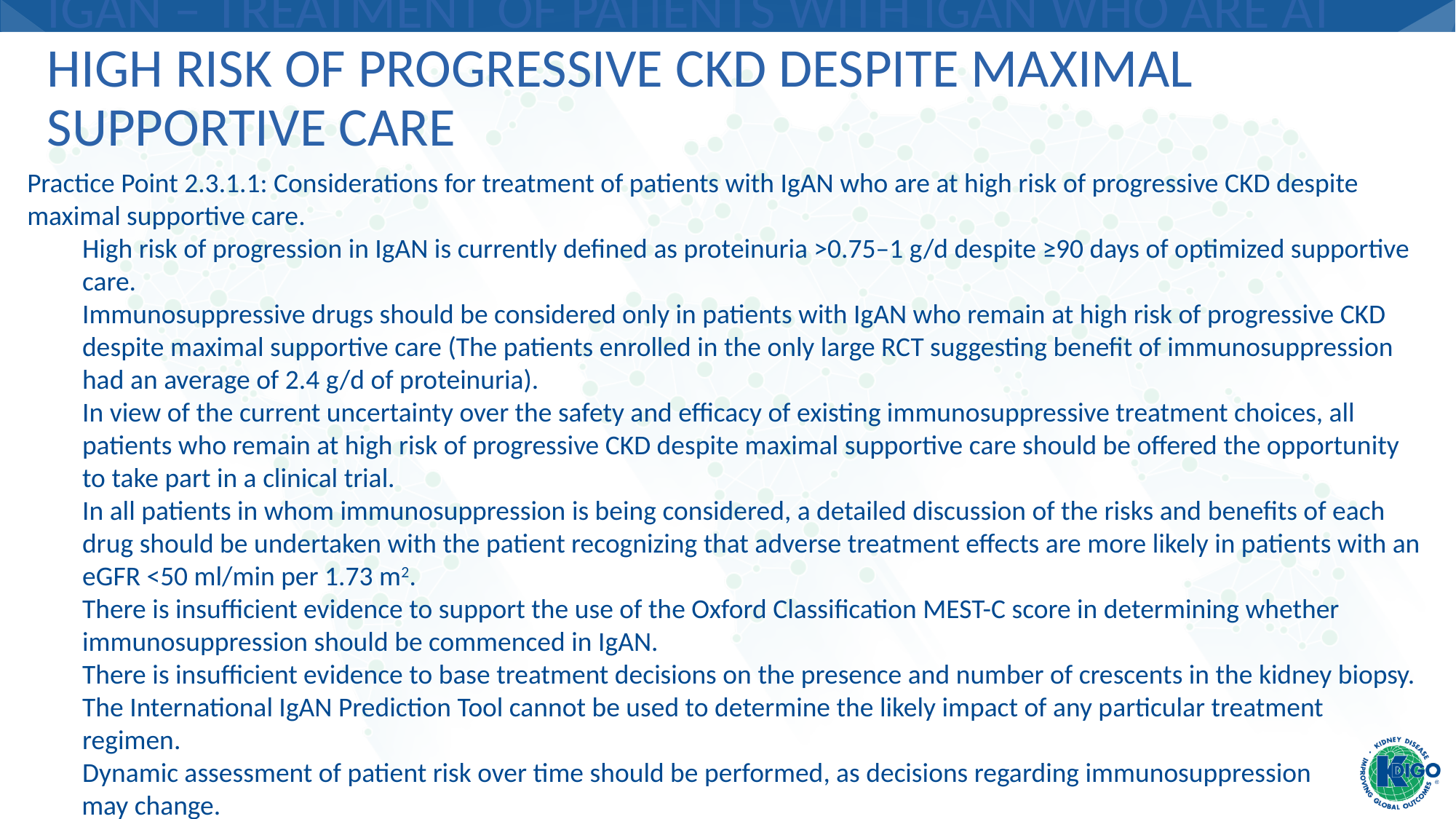

# IgAN – Treatment of Patients with IgAN who are at High Risk of Progressive CKD despite Maximal Supportive Care
Practice Point 2.3.1.1: Considerations for treatment of patients with IgAN who are at high risk of progressive CKD despite maximal supportive care.
High risk of progression in IgAN is currently defined as proteinuria >0.75–1 g/d despite ≥90 days of optimized supportive care.
Immunosuppressive drugs should be considered only in patients with IgAN who remain at high risk of progressive CKD despite maximal supportive care (The patients enrolled in the only large RCT suggesting benefit of immunosuppression had an average of 2.4 g/d of proteinuria).
In view of the current uncertainty over the safety and efficacy of existing immunosuppressive treatment choices, all patients who remain at high risk of progressive CKD despite maximal supportive care should be offered the opportunity to take part in a clinical trial.
In all patients in whom immunosuppression is being considered, a detailed discussion of the risks and benefits of each drug should be undertaken with the patient recognizing that adverse treatment effects are more likely in patients with an eGFR <50 ml/min per 1.73 m2.
There is insufficient evidence to support the use of the Oxford Classification MEST-C score in determining whether immunosuppression should be commenced in IgAN.
There is insufficient evidence to base treatment decisions on the presence and number of crescents in the kidney biopsy.
The International IgAN Prediction Tool cannot be used to determine the likely impact of any particular treatment regimen.
Dynamic assessment of patient risk over time should be performed, as decisions regarding immunosuppression
may change.